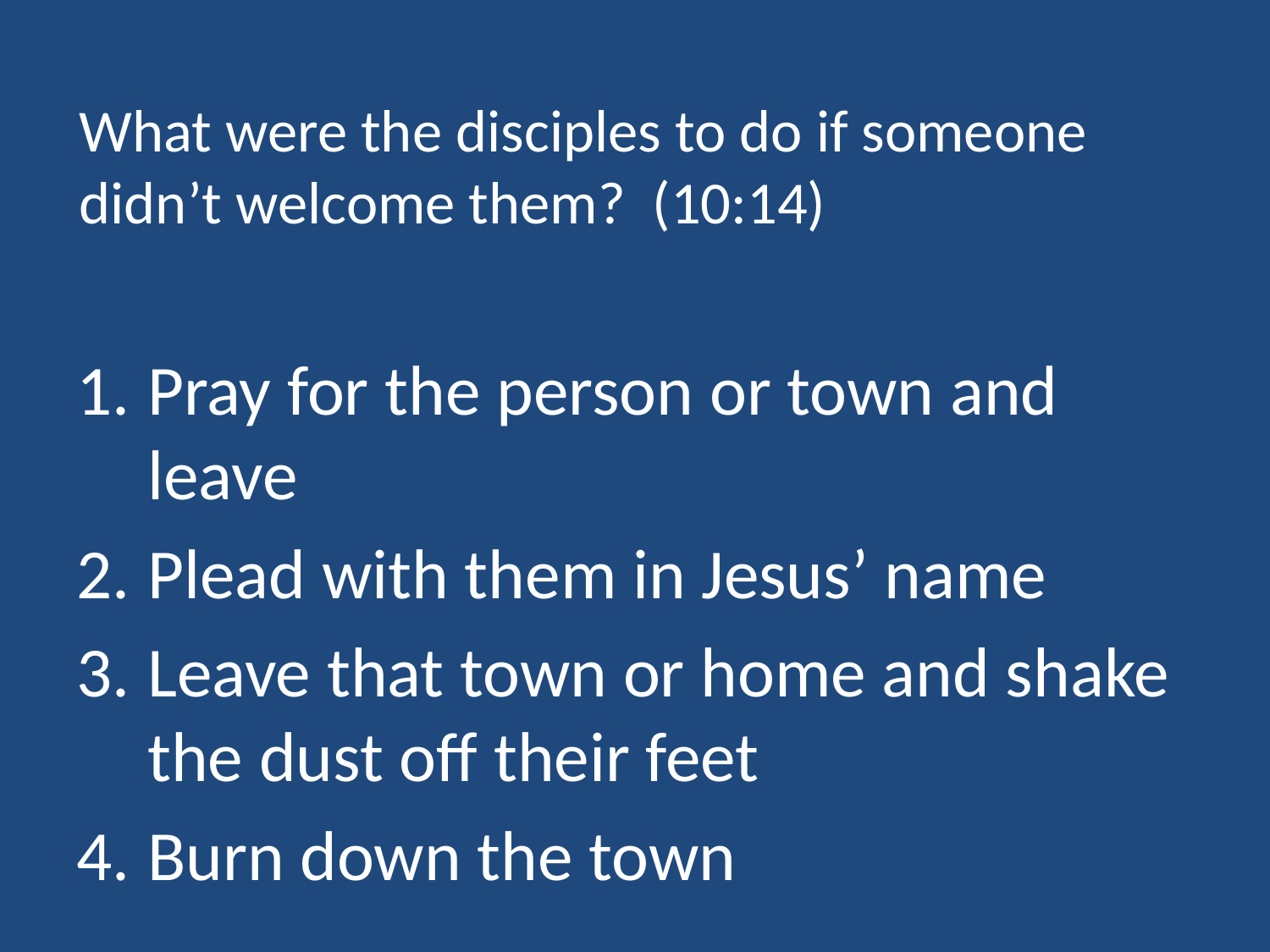

# What were the disciples to do if someone didn’t welcome them?  (10:14)
Pray for the person or town and leave
Plead with them in Jesus’ name
Leave that town or home and shake the dust off their feet
Burn down the town